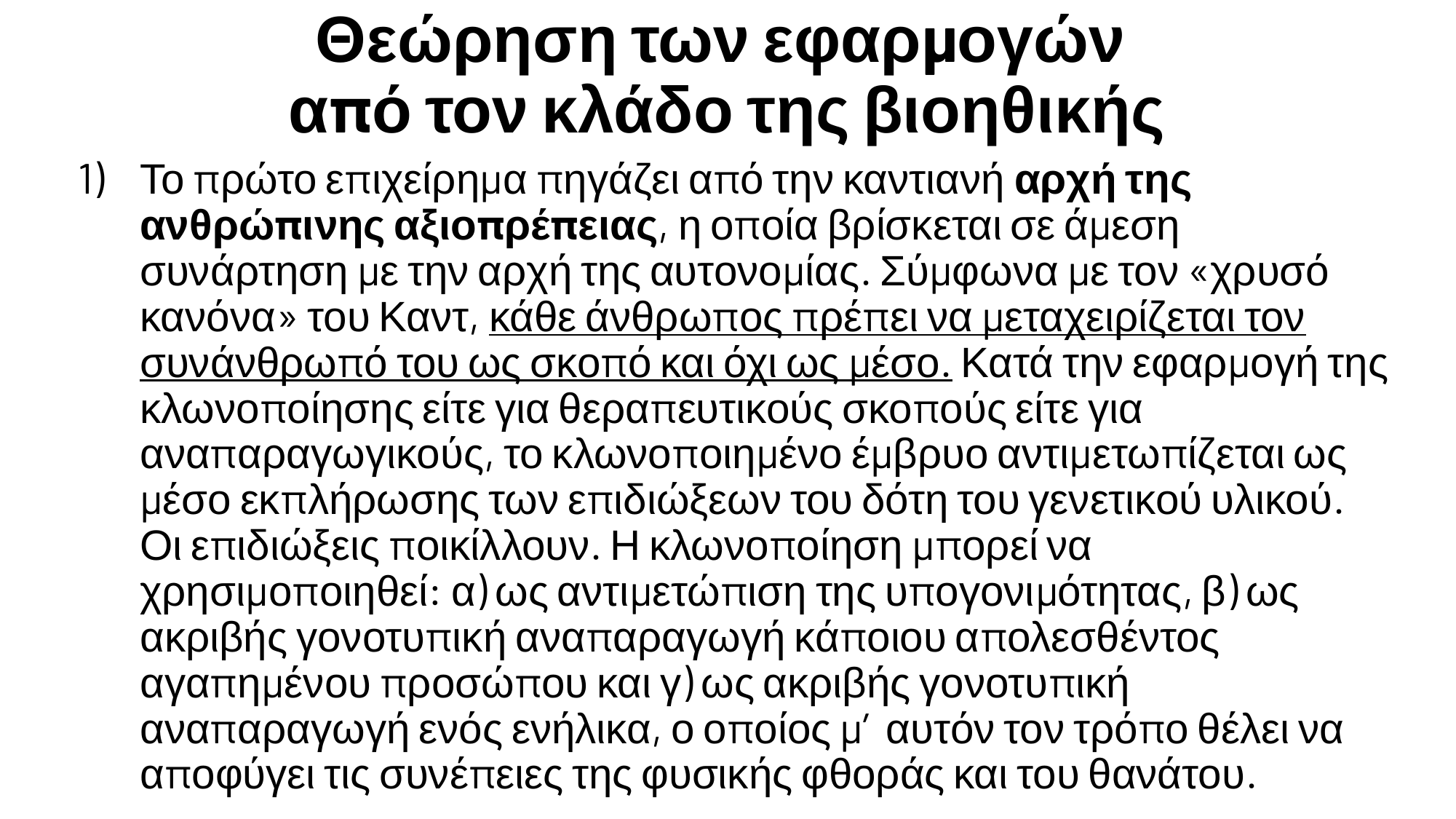

# Θεώρηση των εφαρμογών από τον κλάδο της βιοηθικής
Το πρώτο επιχείρημα πηγάζει από την καντιανή αρχή της ανθρώπινης αξιοπρέπειας, η οποία βρίσκεται σε άμεση συνάρτηση με την αρχή της αυτονομίας. Σύμφωνα με τον «χρυσό κανόνα» του Καντ, κάθε άνθρωπος πρέπει να μεταχειρίζεται τον συνάνθρωπό του ως σκοπό και όχι ως μέσο. Κατά την εφαρμογή της κλωνοποίησης είτε για θεραπευτικούς σκοπούς είτε για αναπαραγωγικούς, το κλωνοποιημένο έμβρυο αντιμετωπίζεται ως μέσο εκπλήρωσης των επιδιώξεων του δότη του γενετικού υλικού.  Οι επιδιώξεις ποικίλλουν. Η κλωνοποίηση μπορεί να χρησιμοποιηθεί: α) ως αντιμετώπιση της υπογονιμότητας, β) ως ακριβής γονοτυπική αναπαραγωγή κάποιου απολεσθέντος αγαπημένου προσώπου και γ) ως ακριβής γονοτυπική αναπαραγωγή ενός ενήλικα, ο οποίος μ’  αυτόν τον τρόπο θέλει να αποφύγει τις συνέπειες της φυσικής φθοράς και του θανάτου.